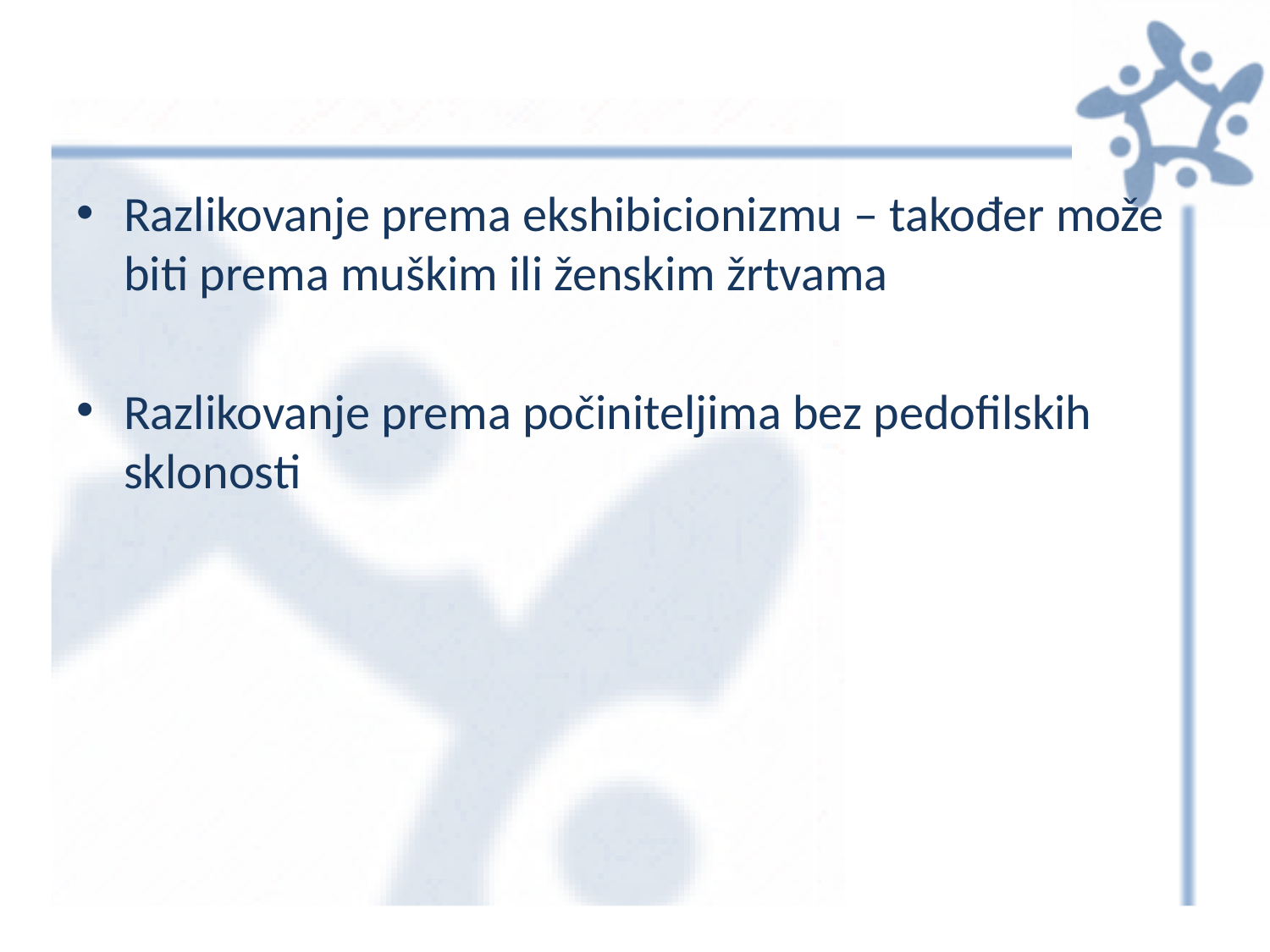

#
Razlikovanje prema ekshibicionizmu – također može biti prema muškim ili ženskim žrtvama

Razlikovanje prema počiniteljima bez pedofilskih sklonosti